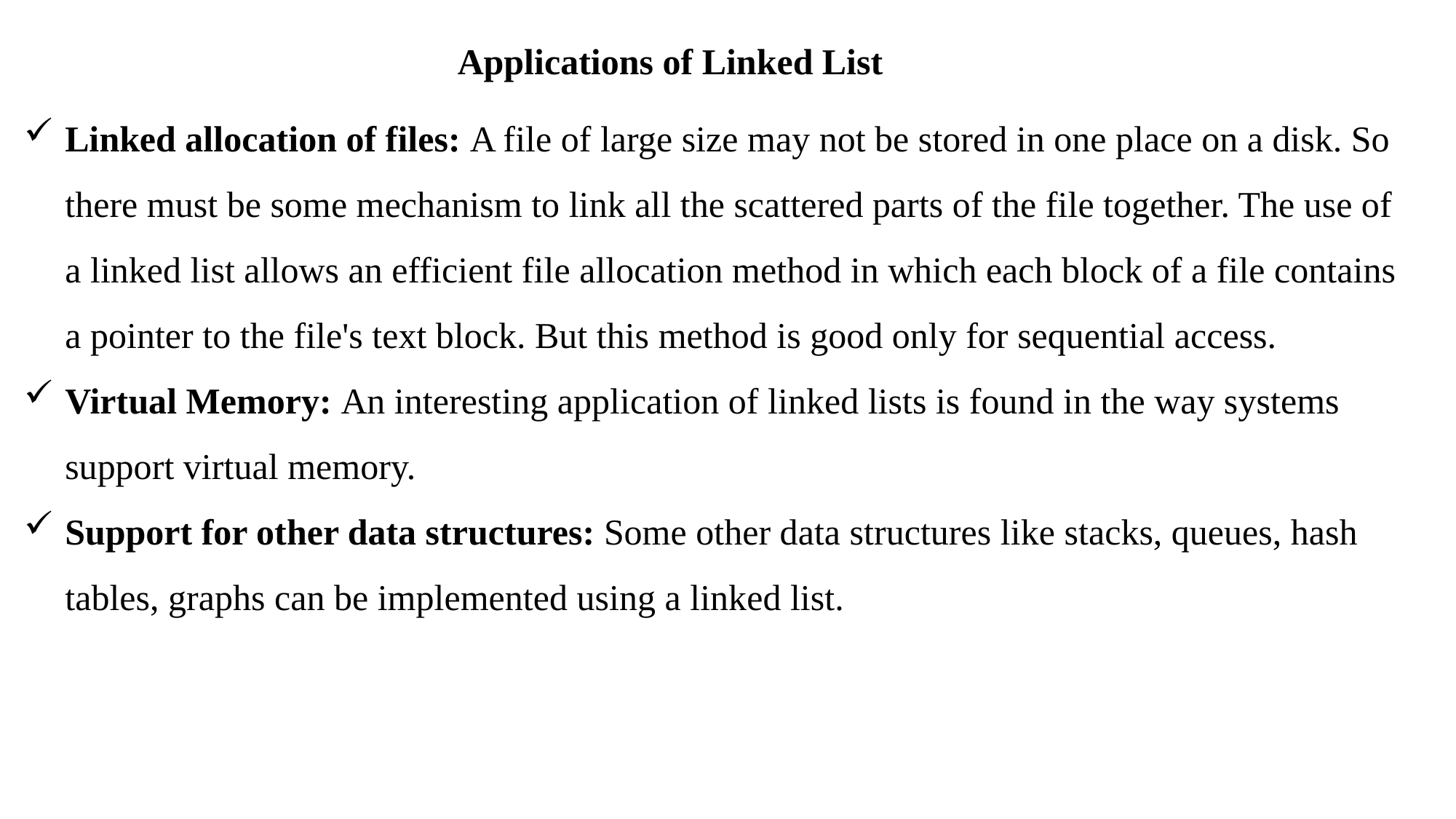

Applications of Linked List
Linked allocation of files: A file of large size may not be stored in one place on a disk. So there must be some mechanism to link all the scattered parts of the file together. The use of a linked list allows an efficient file allocation method in which each block of a file contains a pointer to the file's text block. But this method is good only for sequential access.
Virtual Memory: An interesting application of linked lists is found in the way systems support virtual memory.
Support for other data structures: Some other data structures like stacks, queues, hash tables, graphs can be implemented using a linked list.